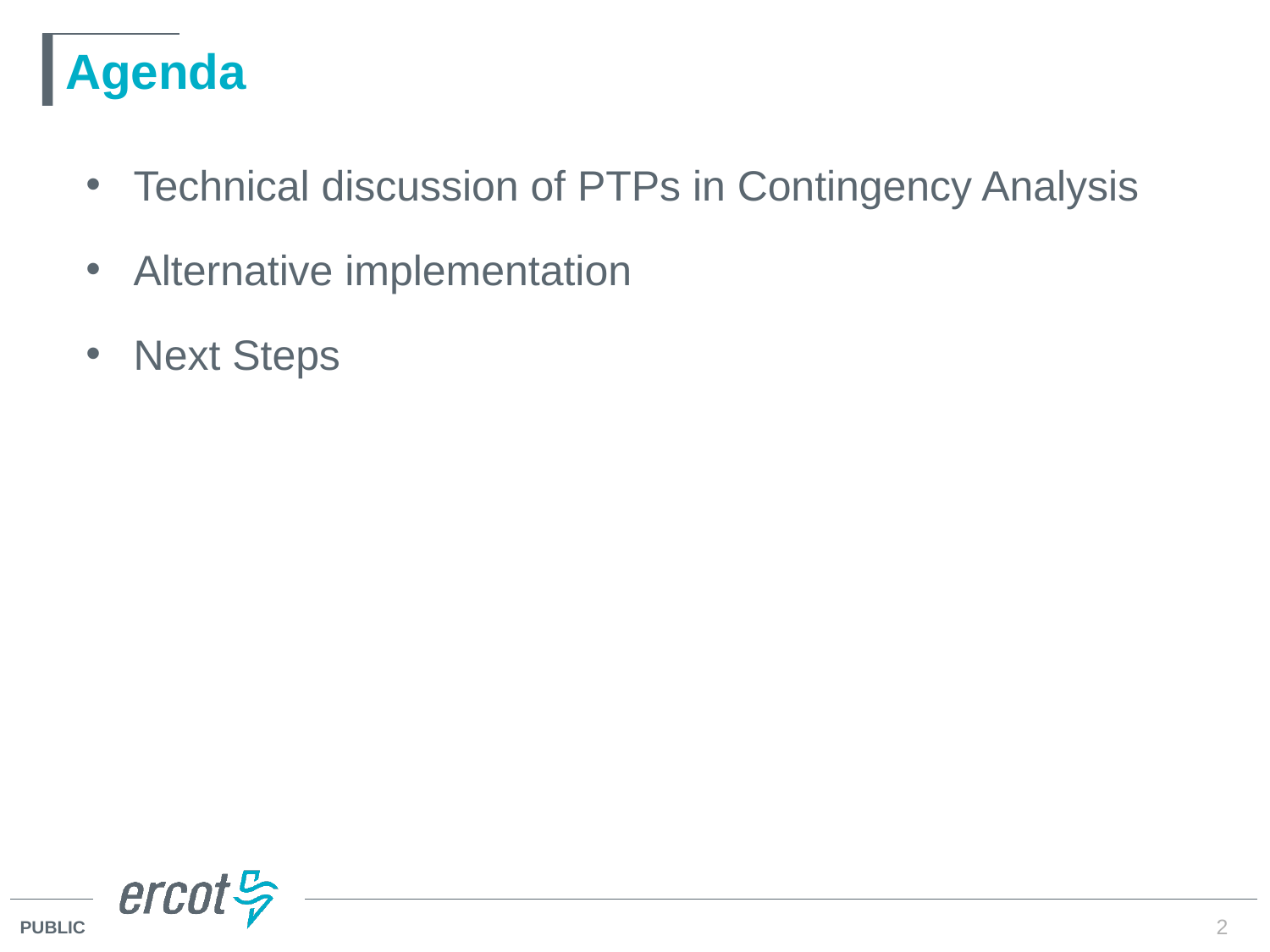

# Agenda
Technical discussion of PTPs in Contingency Analysis
Alternative implementation
Next Steps

2